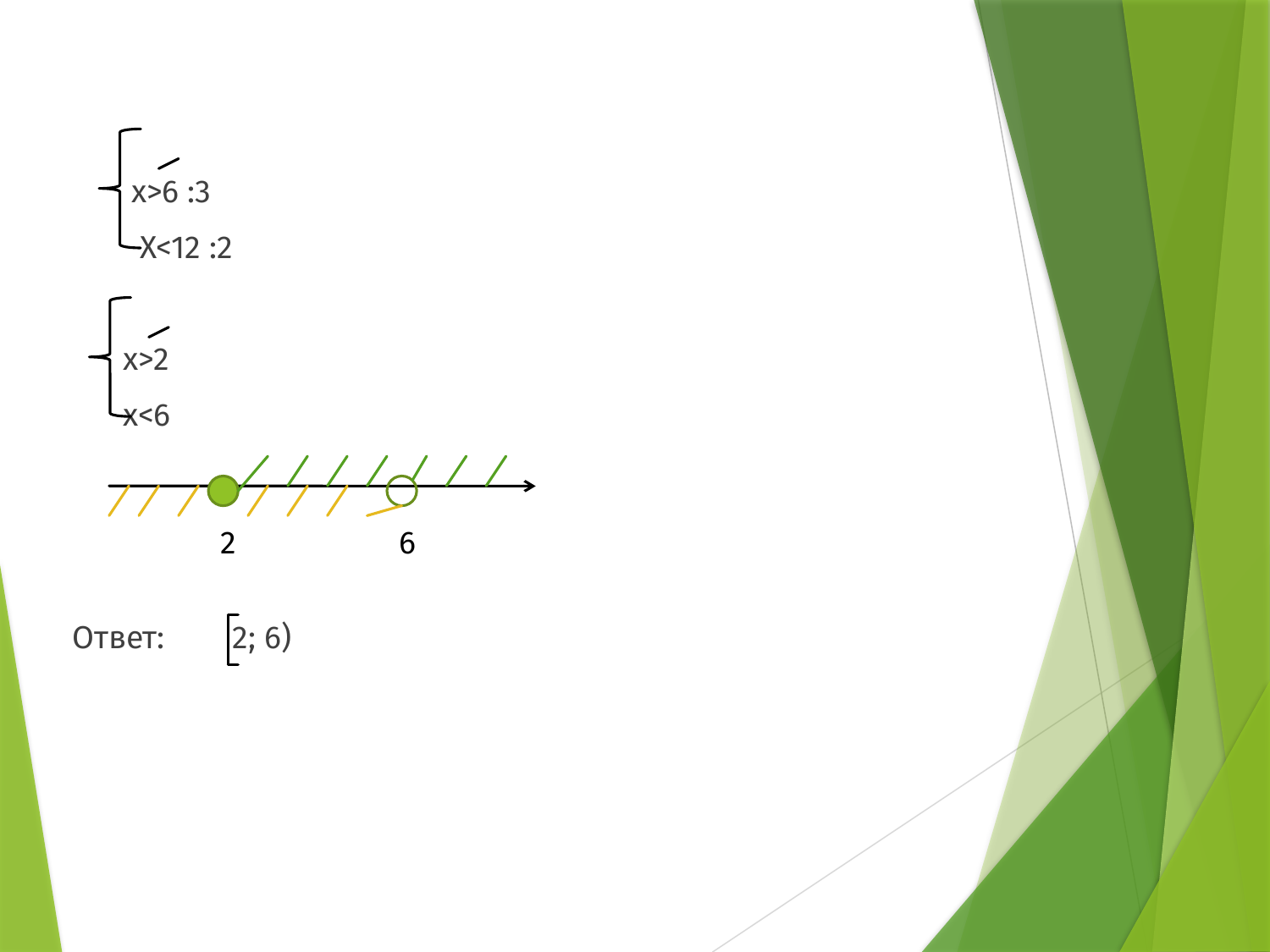

#

       х>6 :3
        Х<12 :2

      х>2
      х<6

Ответ:        2; 6)

2
6